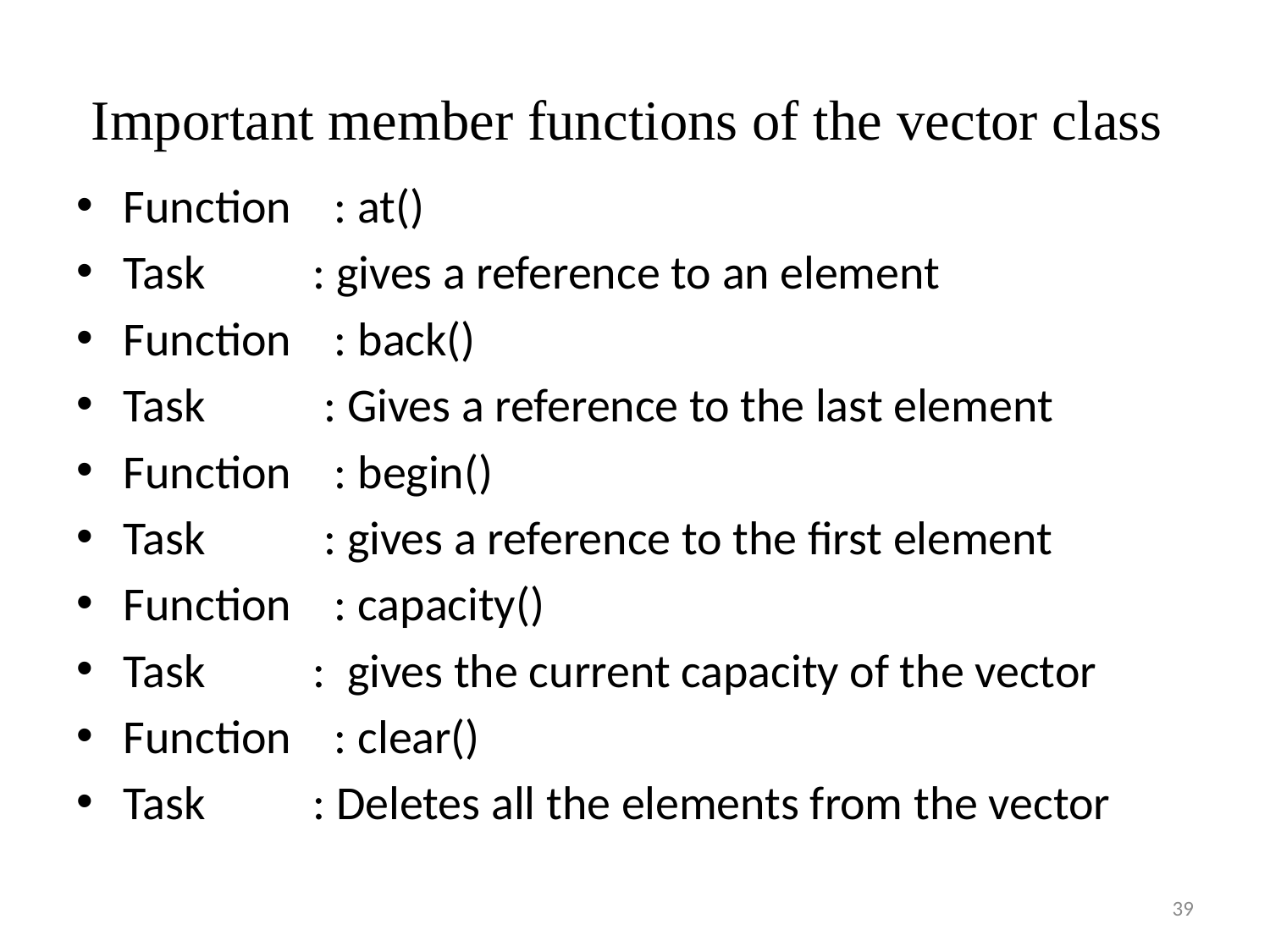

# Important member functions of the vector class
Function    : at()
Task          : gives a reference to an element
Function    : back()
Task           : Gives a reference to the last element
Function    : begin()
Task           : gives a reference to the first element
Function    : capacity()
Task          :  gives the current capacity of the vector
Function    : clear()
Task          : Deletes all the elements from the vector

39